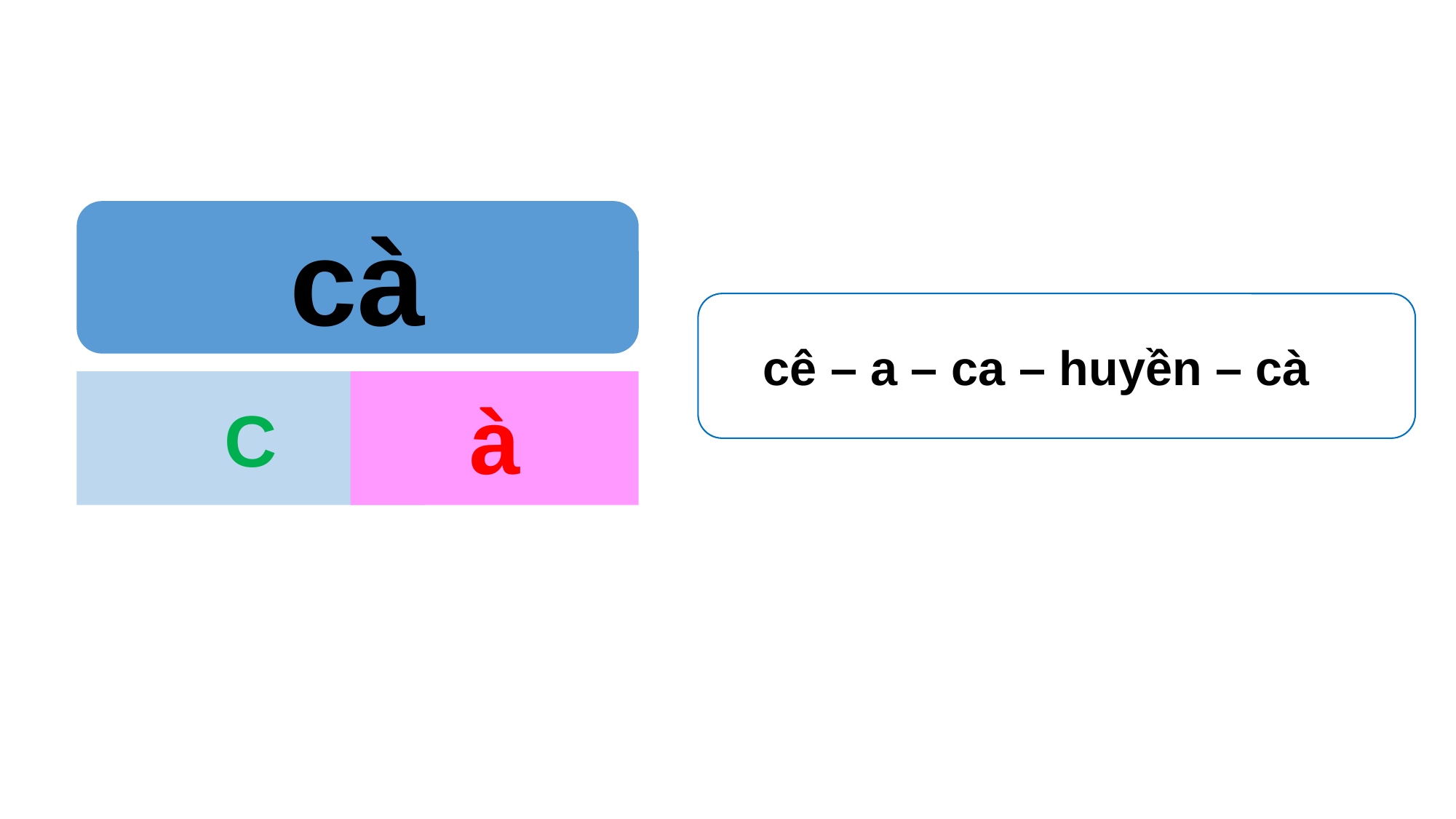

cà
cê – a – ca – huyền – cà
C
à